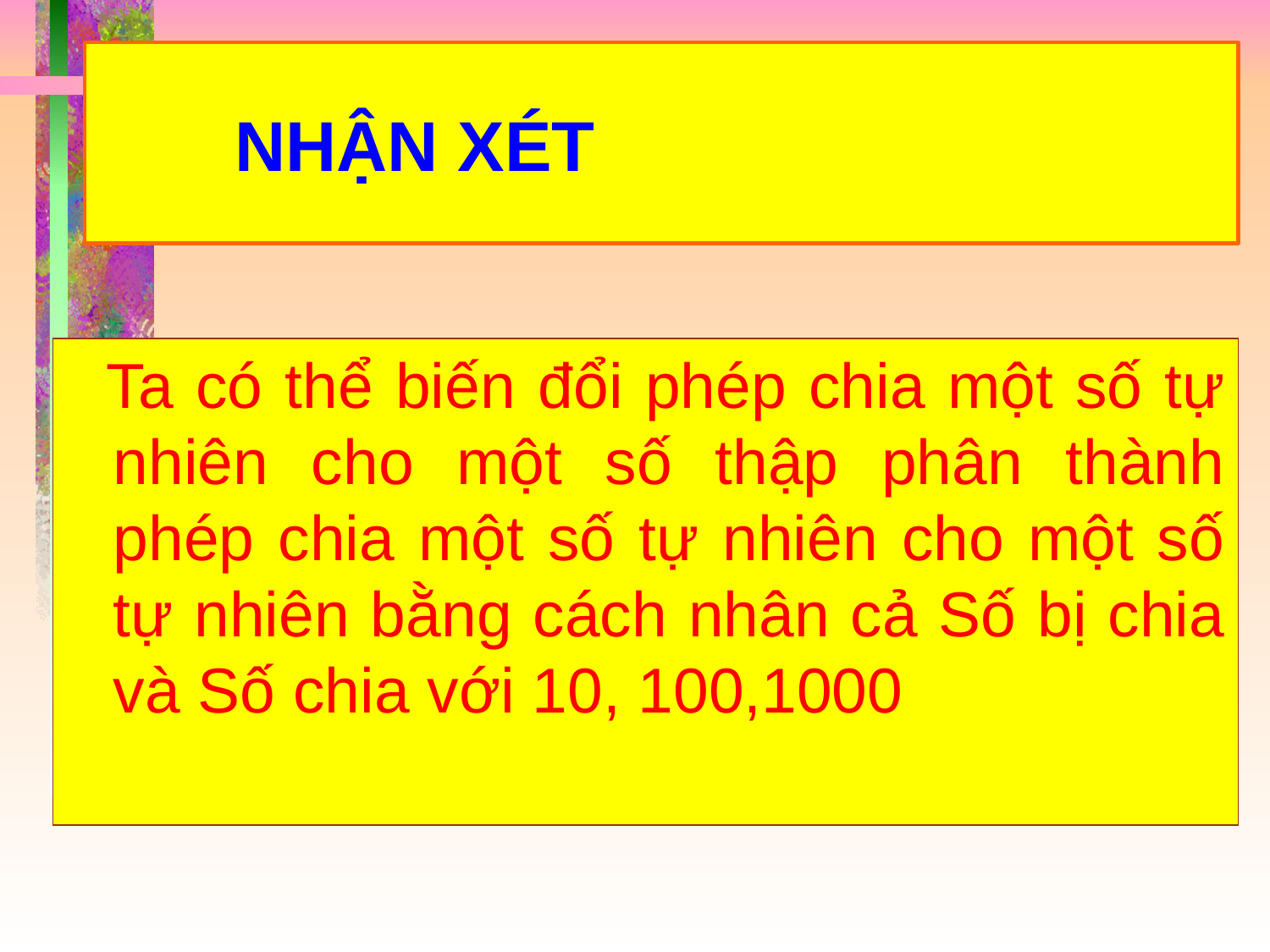

# NHẬN XÉT
  Ta có thể biến đổi phép chia một số tự nhiên cho một số thập phân thành phép chia một số tự nhiên cho một số tự nhiên bằng cách nhân cả Số bị chia và Số chia với 10, 100,1000